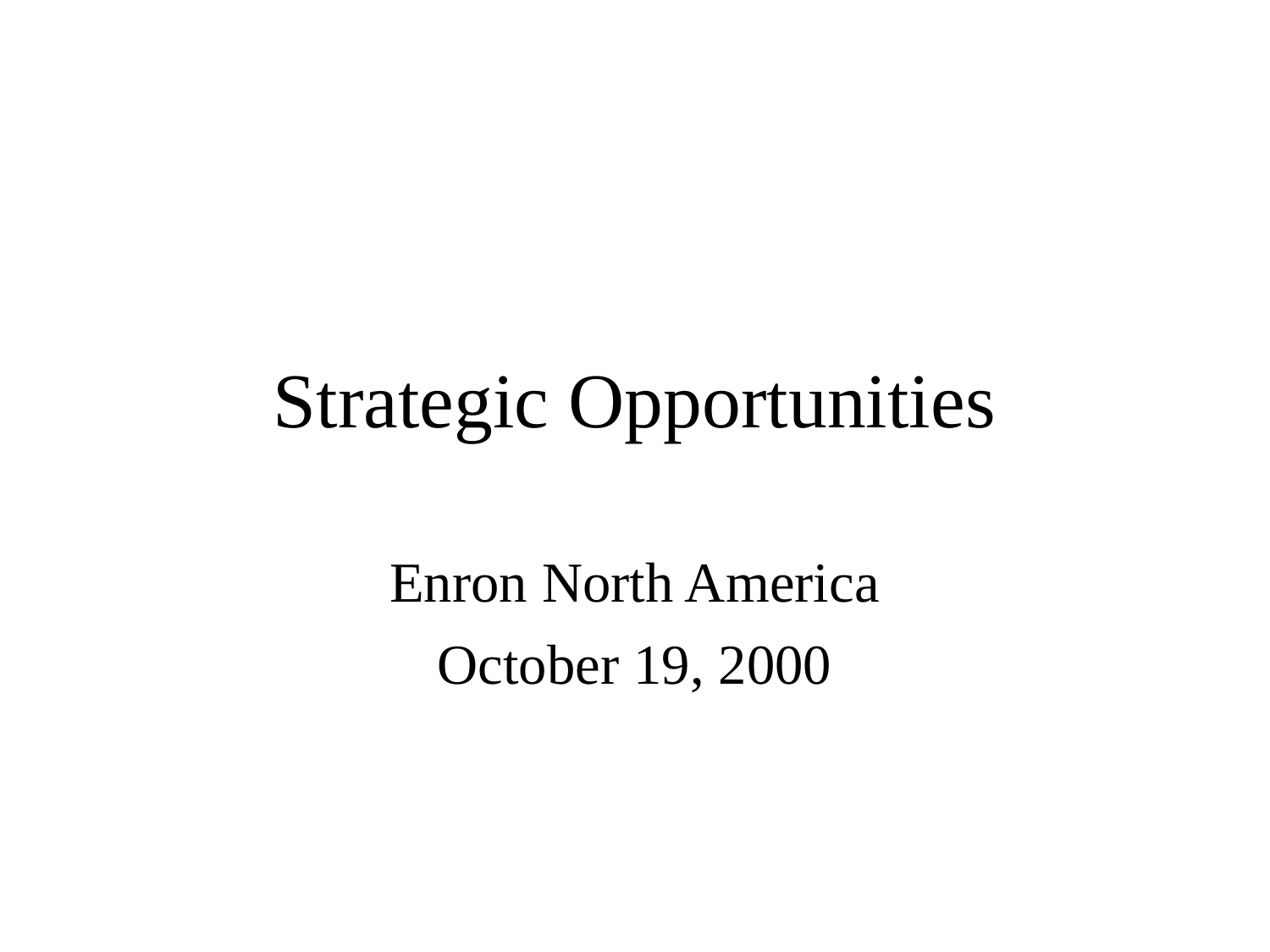

# Strategic Opportunities
Enron North America
October 19, 2000